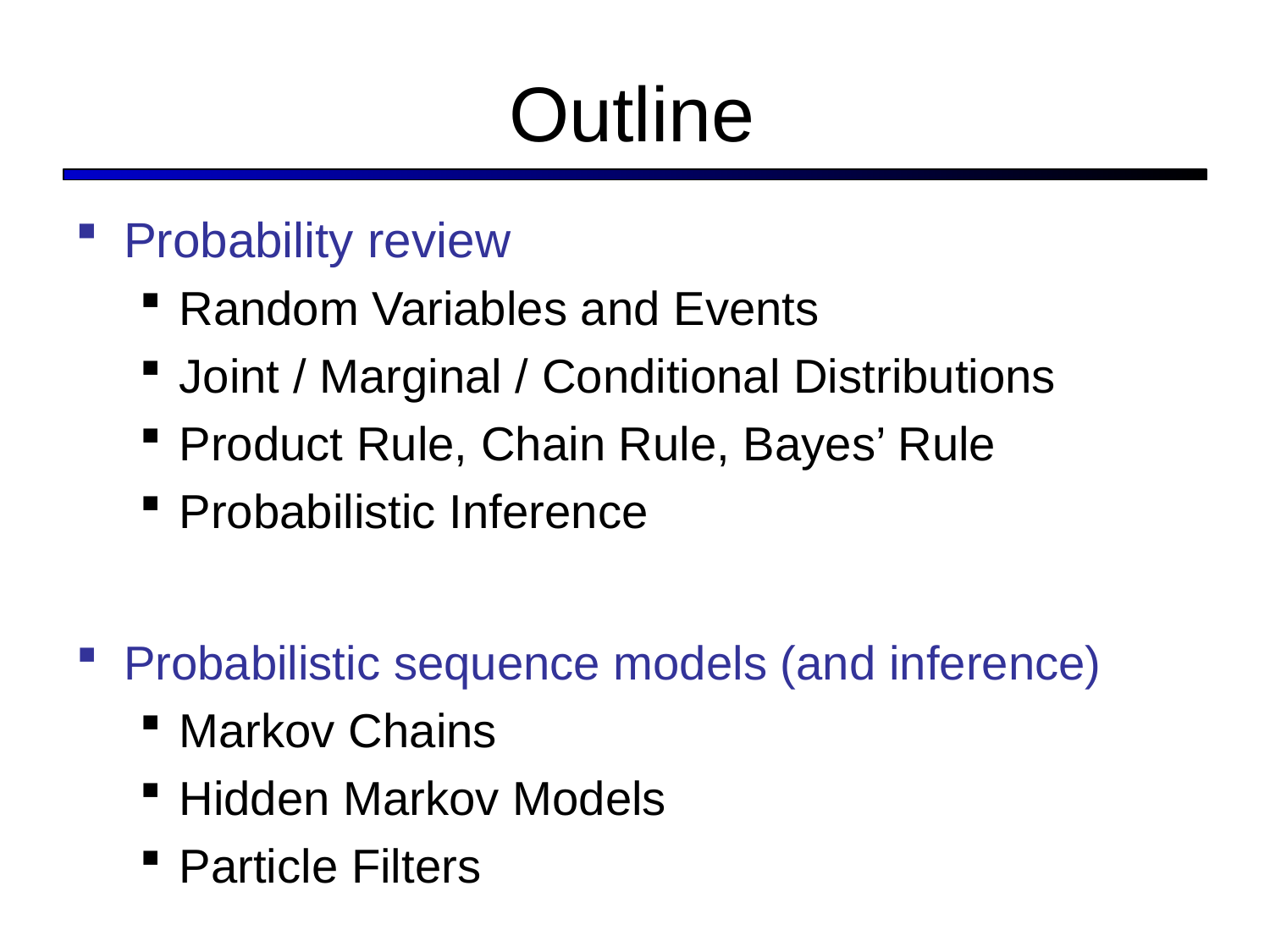

# Outline

Probability review
Random Variables and Events
Joint / Marginal / Conditional Distributions
Product Rule, Chain Rule, Bayes’ Rule
Probabilistic Inference

Probabilistic sequence models (and inference)
Markov Chains
Hidden Markov Models
Particle Filters